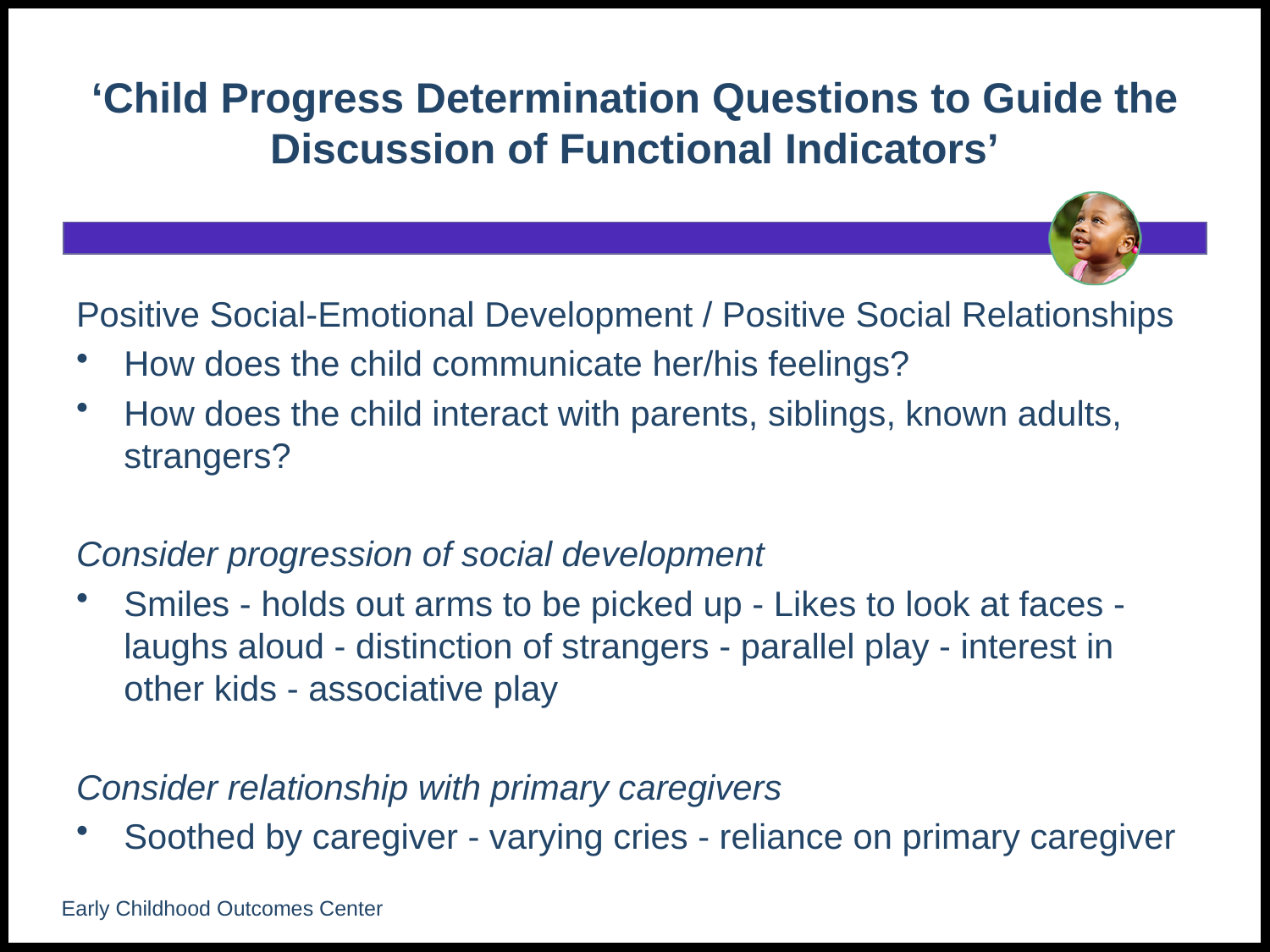

# ‘Child Progress Determination Questions to Guide the Discussion of Functional Indicators’
Positive Social-Emotional Development / Positive Social Relationships
How does the child communicate her/his feelings?
How does the child interact with parents, siblings, known adults, strangers?

Consider progression of social development
Smiles - holds out arms to be picked up - Likes to look at faces -laughs aloud - distinction of strangers - parallel play - interest in other kids - associative play

Consider relationship with primary caregivers
Soothed by caregiver - varying cries - reliance on primary caregiver
Early Childhood Outcomes Center